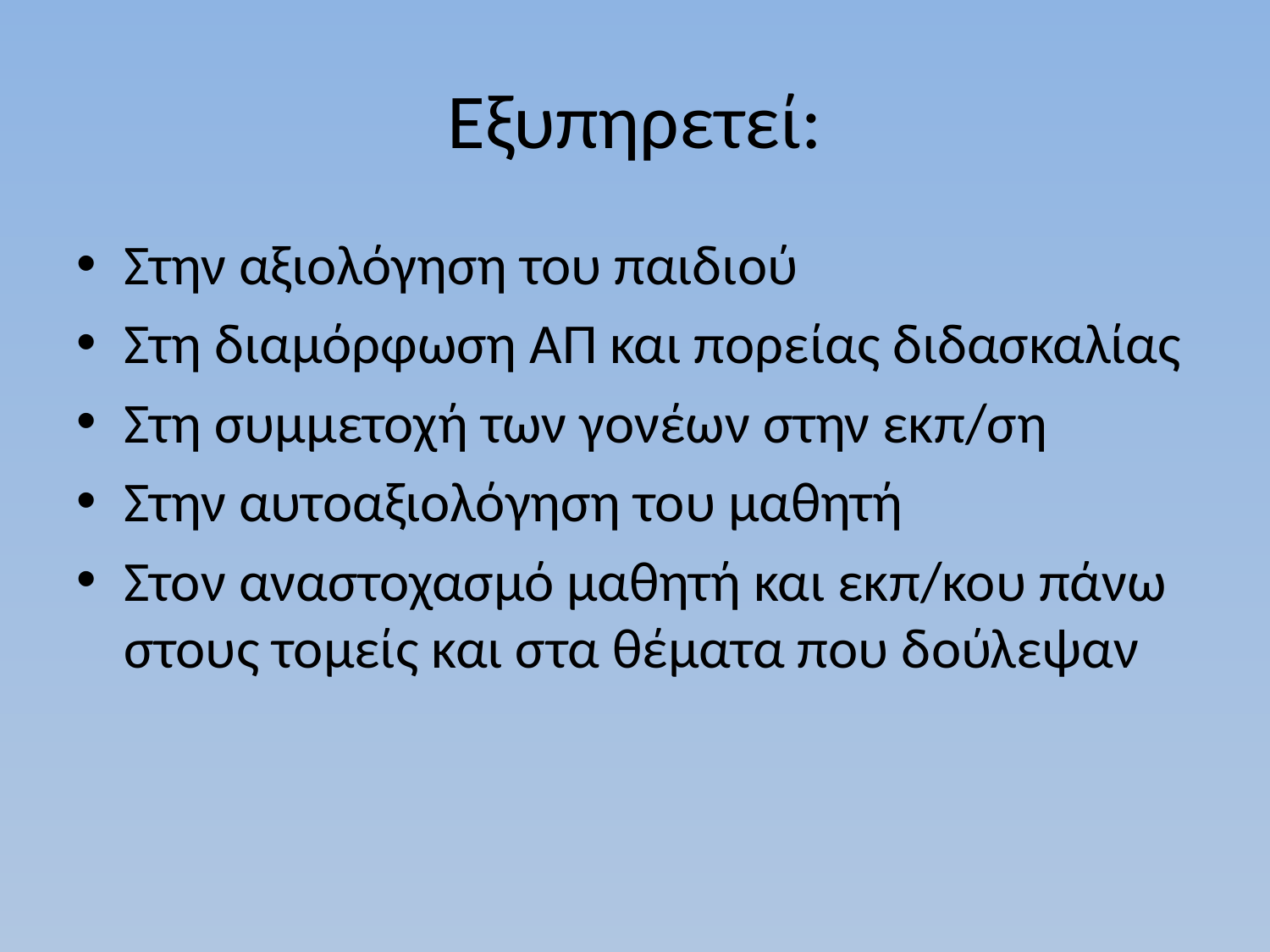

# Εξυπηρετεί:
Στην αξιολόγηση του παιδιού
Στη διαμόρφωση ΑΠ και πορείας διδασκαλίας
Στη συμμετοχή των γονέων στην εκπ/ση
Στην αυτοαξιολόγηση του μαθητή
Στον αναστοχασμό μαθητή και εκπ/κου πάνω στους τομείς και στα θέματα που δούλεψαν